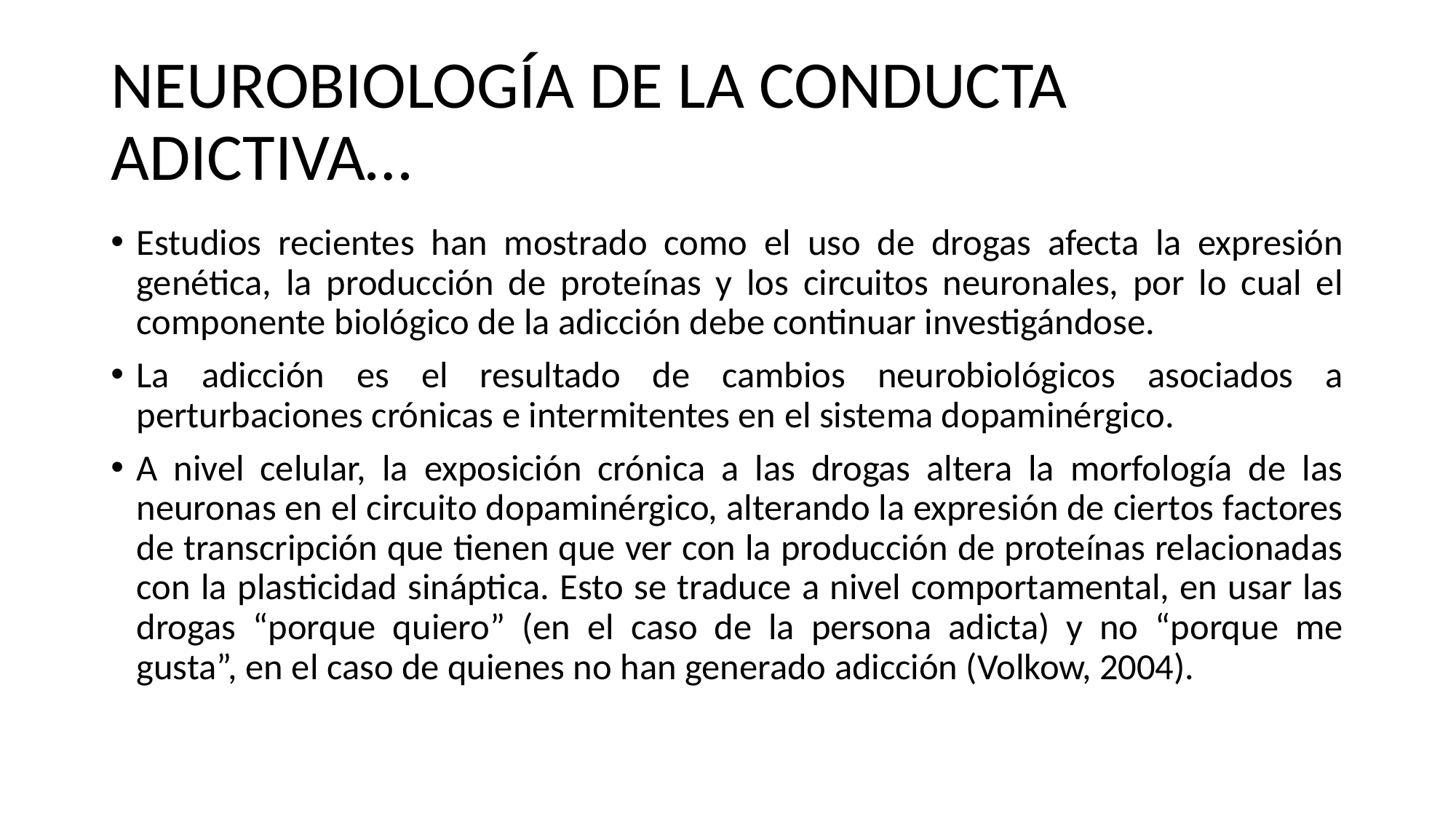

# NEUROBIOLOGÍA DE LA CONDUCTA ADICTIVA…
Estudios recientes han mostrado como el uso de drogas afecta la expresión genética, la producción de proteínas y los circuitos neuronales, por lo cual el componente biológico de la adicción debe continuar investigándose.
La adicción es el resultado de cambios neurobiológicos asociados a perturbaciones crónicas e intermitentes en el sistema dopaminérgico.
A nivel celular, la exposición crónica a las drogas altera la morfología de las neuronas en el circuito dopaminérgico, alterando la expresión de ciertos factores de transcripción que tienen que ver con la producción de proteínas relacionadas con la plasticidad sináptica. Esto se traduce a nivel comportamental, en usar las drogas “porque quiero” (en el caso de la persona adicta) y no “porque me gusta”, en el caso de quienes no han generado adicción (Volkow, 2004).